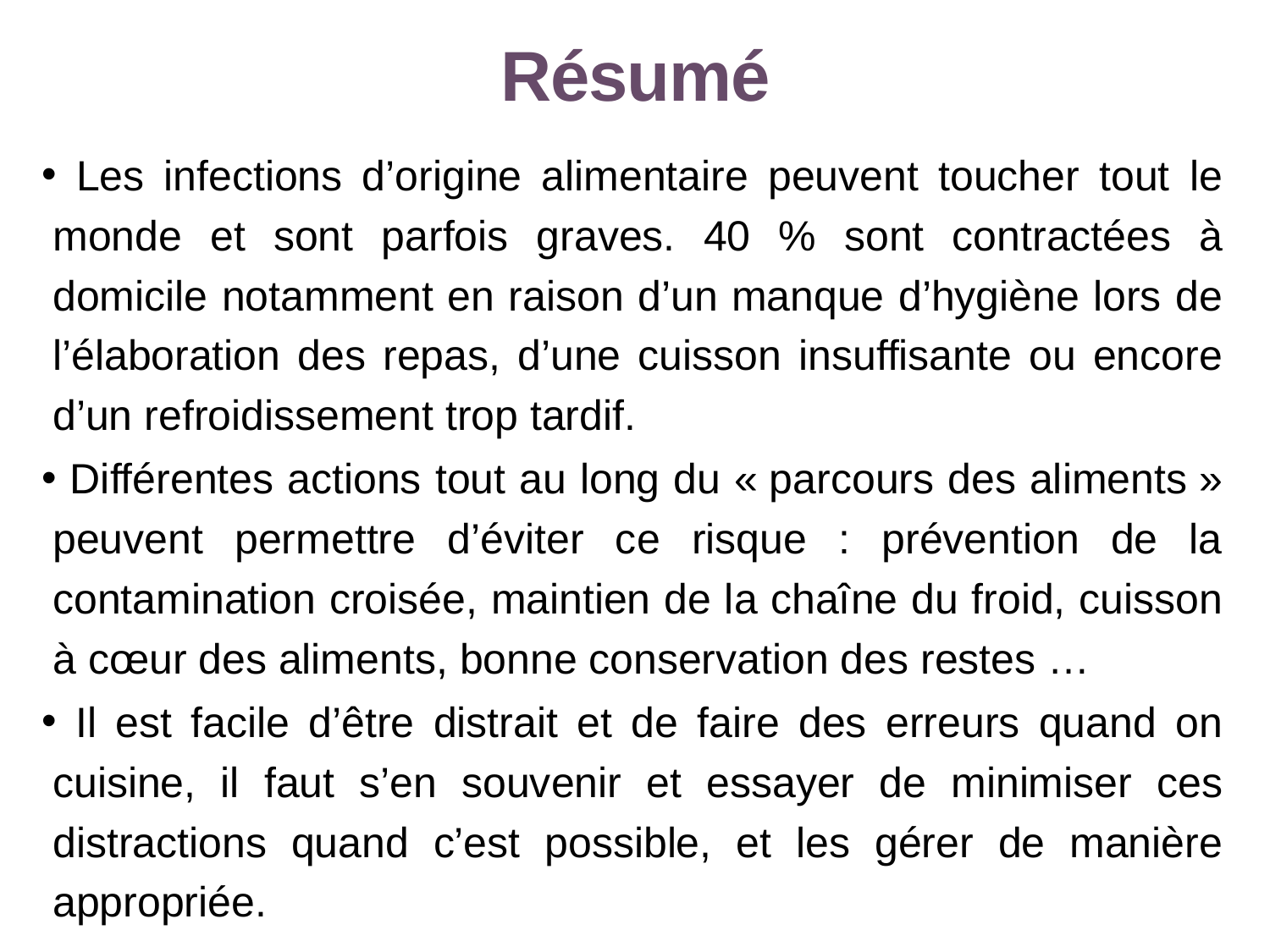

# Résumé
 Les infections d’origine alimentaire peuvent toucher tout le monde et sont parfois graves. 40 % sont contractées à domicile notamment en raison d’un manque d’hygiène lors de l’élaboration des repas, d’une cuisson insuffisante ou encore d’un refroidissement trop tardif.
 Différentes actions tout au long du « parcours des aliments » peuvent permettre d’éviter ce risque : prévention de la contamination croisée, maintien de la chaîne du froid, cuisson à cœur des aliments, bonne conservation des restes …
 Il est facile d’être distrait et de faire des erreurs quand on cuisine, il faut s’en souvenir et essayer de minimiser ces distractions quand c’est possible, et les gérer de manière appropriée.